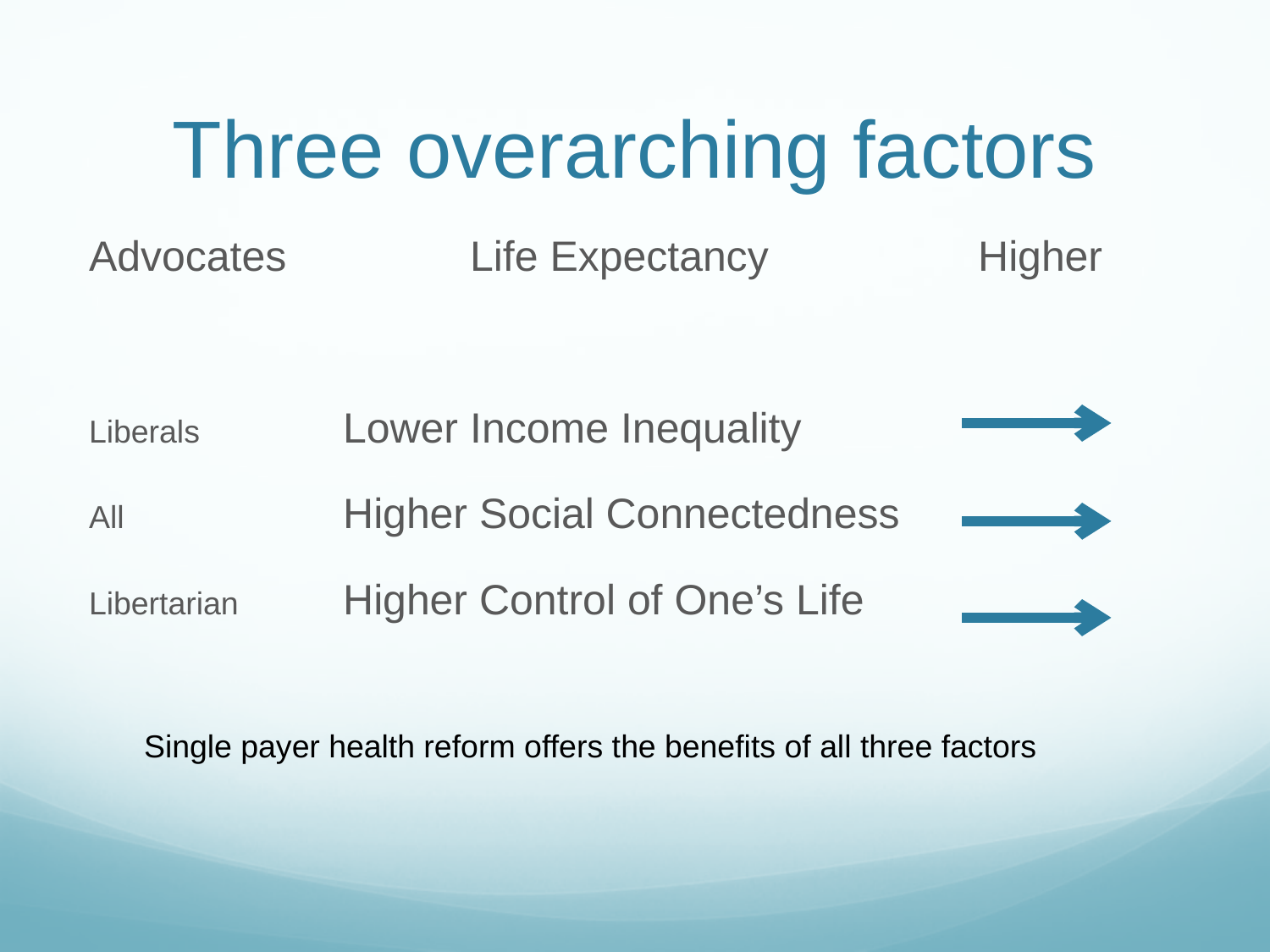

# Three overarching factors
Advocates		Life Expectancy		Higher

Liberals		Lower Income Inequality
All		Higher Social Connectedness
Libertarian	Higher Control of One’s Life
Single payer health reform offers the benefits of all three factors